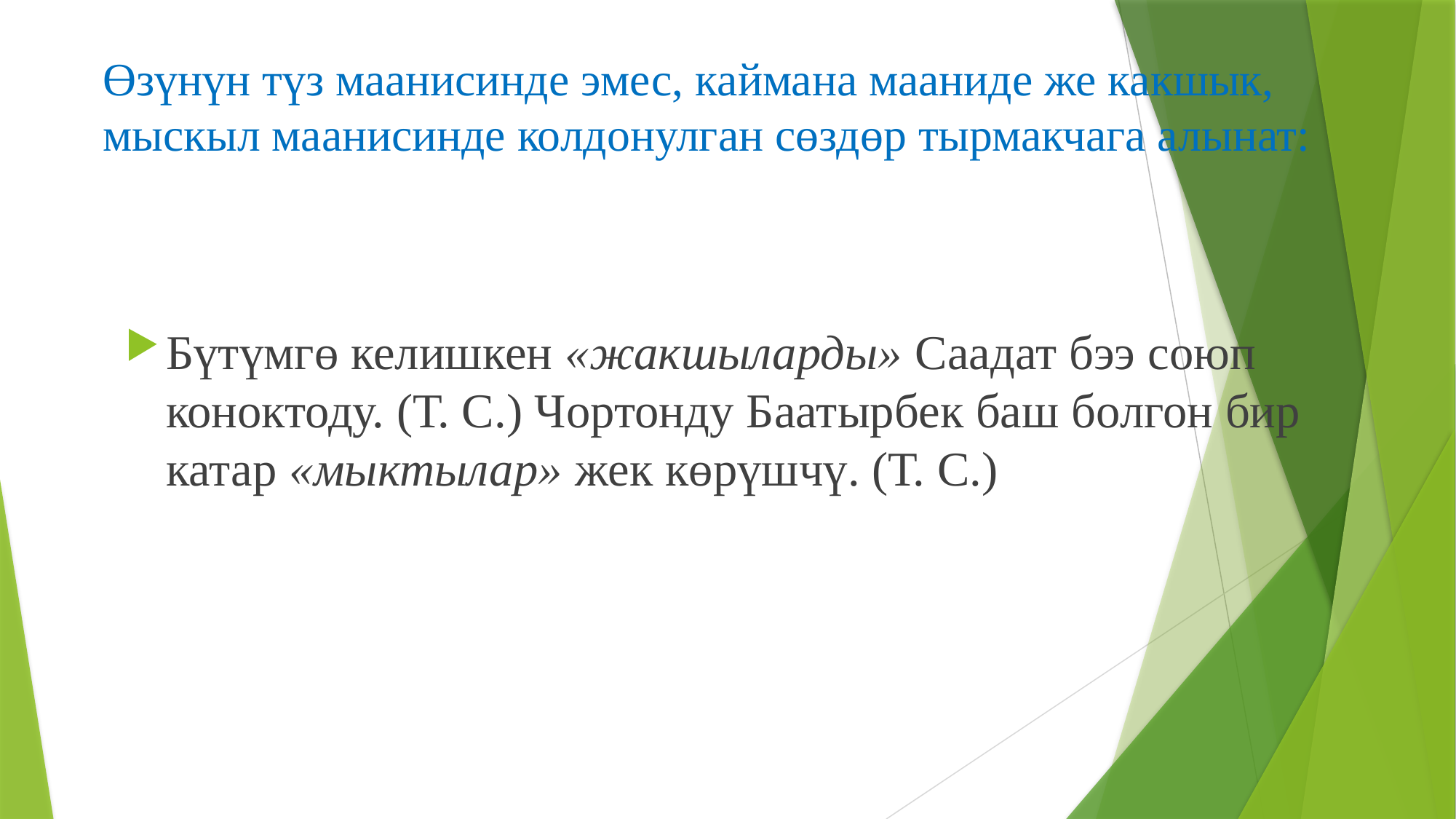

# Өзүнүн түз маанисинде эмес, каймана мааниде же какшык, мыскыл маанисинде колдонулган сөздөр тырмакчага алынат:
Бүтүмгө келишкен «жакшыларды» Саадат бээ союп коноктоду. (Т. С.) Чортонду Баатырбек баш болгон бир катар «мыктылар» жек көрүшчү. (Т. С.)